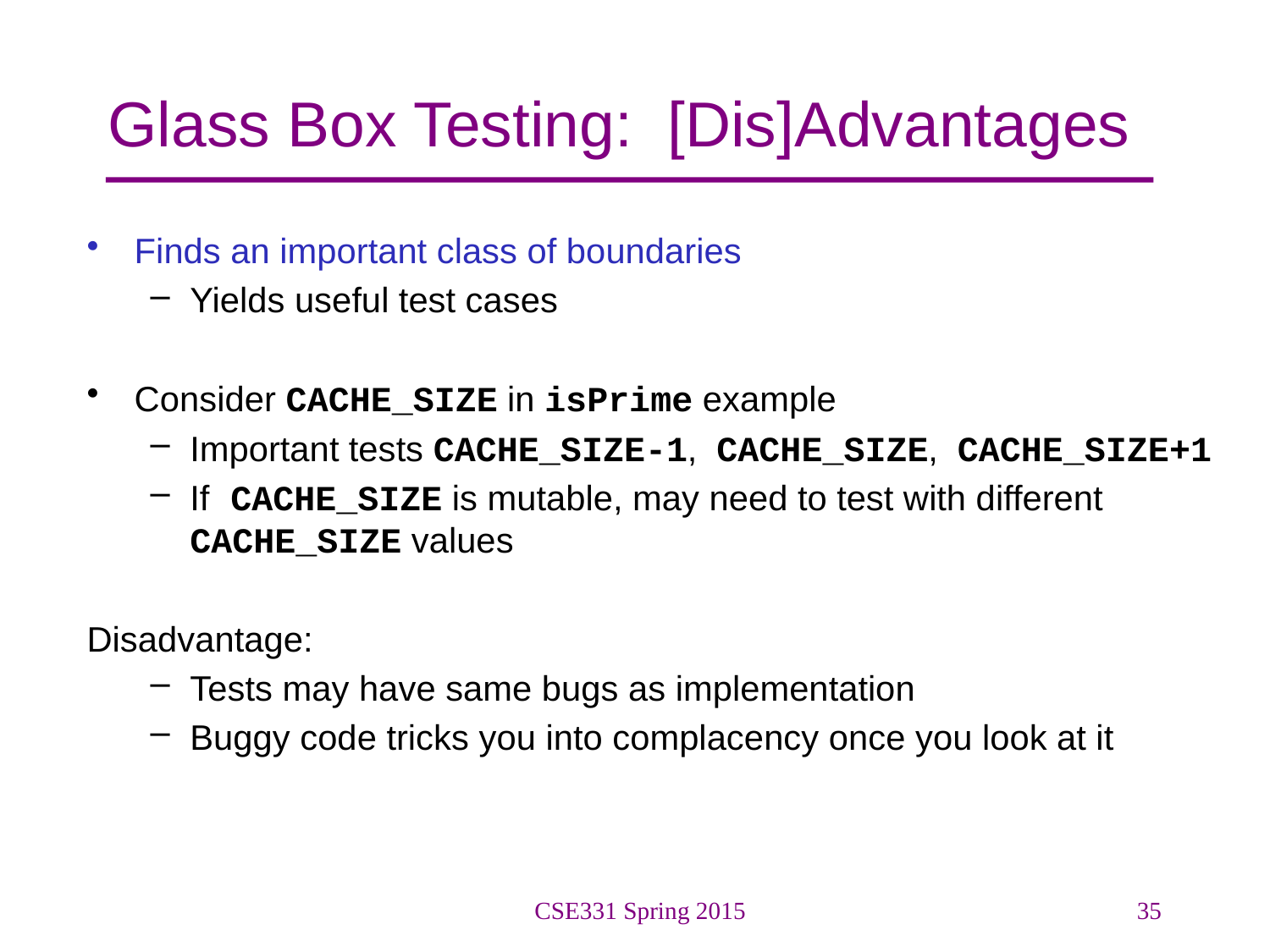

# Glass Box Testing:  [Dis]Advantages
Finds an important class of boundaries
Yields useful test cases

Consider CACHE_SIZE in isPrime example
Important tests CACHE_SIZE-1,  CACHE_SIZE,  CACHE_SIZE+1
If CACHE_SIZE is mutable, may need to test with different CACHE_SIZE values

Disadvantage:
Tests may have same bugs as implementation
Buggy code tricks you into complacency once you look at it
CSE331 Spring 2015
35